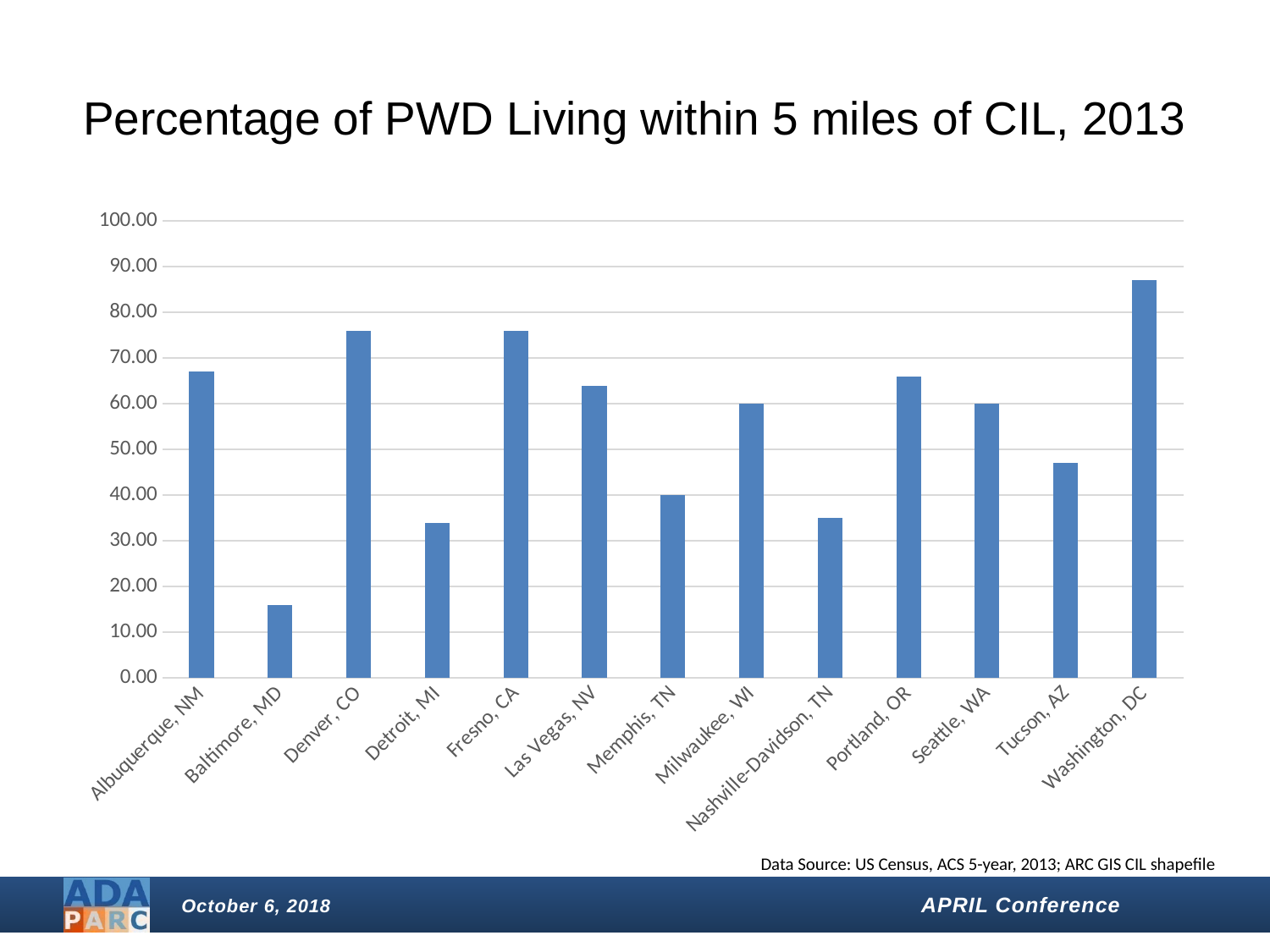

# Percentage of PWD Living within 5 miles of CIL, 2013

### Chart

| Category | Series 1 |
|---|---|
| Albuquerque, NM | 67.0 |
| Baltimore, MD | 16.0 |
| Denver, CO | 76.0 |
| Detroit, MI | 34.0 |
| Fresno, CA | 76.0 |
| Las Vegas, NV | 64.0 |
| Memphis, TN | 40.0 |
| Milwaukee, WI | 60.0 |
| Nashville-Davidson, TN | 35.0 |
| Portland, OR | 66.0 |
| Seattle, WA | 60.0 |
| Tucson, AZ | 47.0 |
| Washington, DC | 87.0 |
Data Source: US Census, ACS 5-year, 2013; ARC GIS CIL shapefile